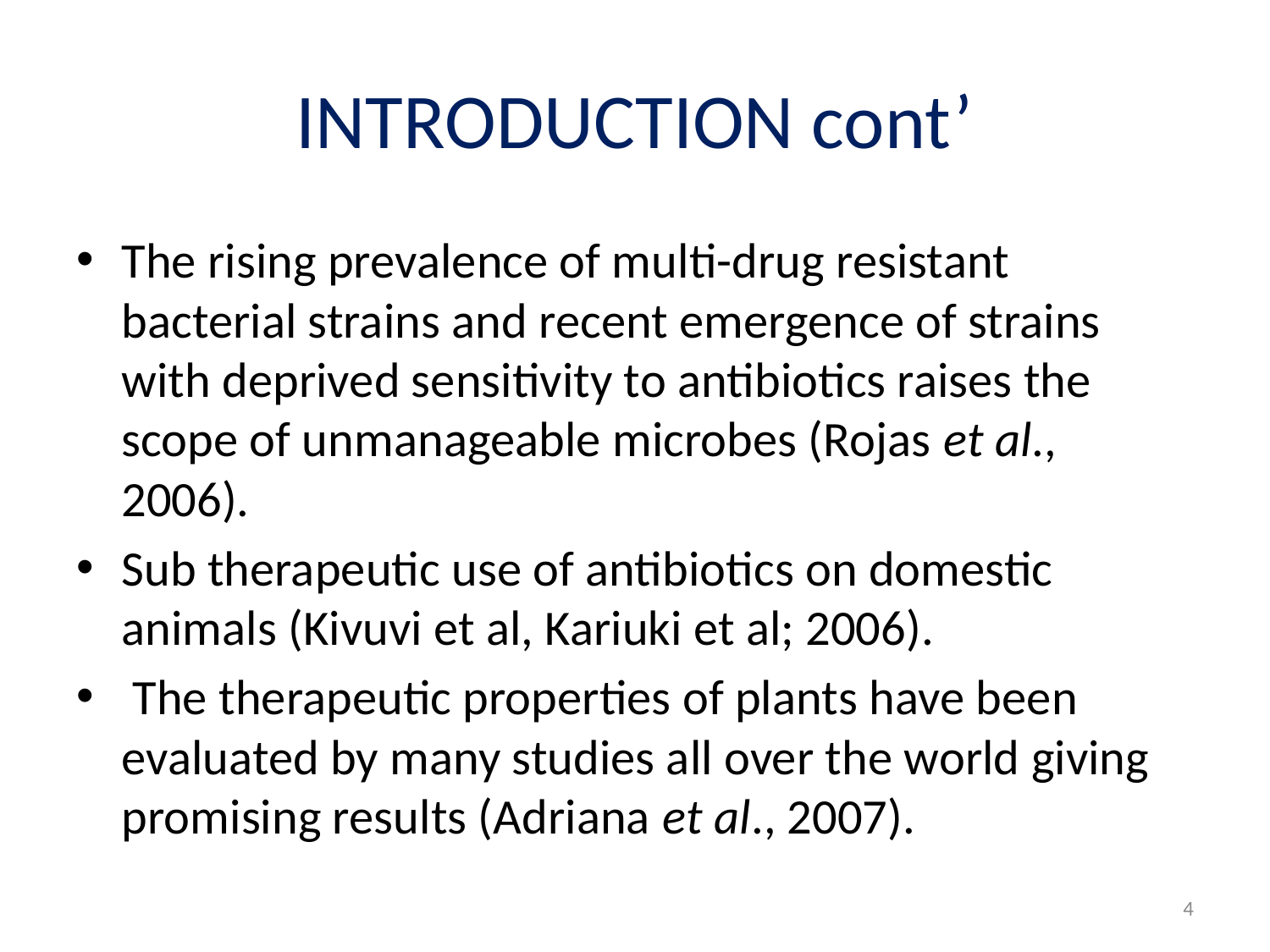

# INTRODUCTION cont’
The rising prevalence of multi-drug resistant bacterial strains and recent emergence of strains with deprived sensitivity to antibiotics raises the scope of unmanageable microbes (Rojas et al., 2006).
Sub therapeutic use of antibiotics on domestic animals (Kivuvi et al, Kariuki et al; 2006).
 The therapeutic properties of plants have been evaluated by many studies all over the world giving promising results (Adriana et al., 2007).

4